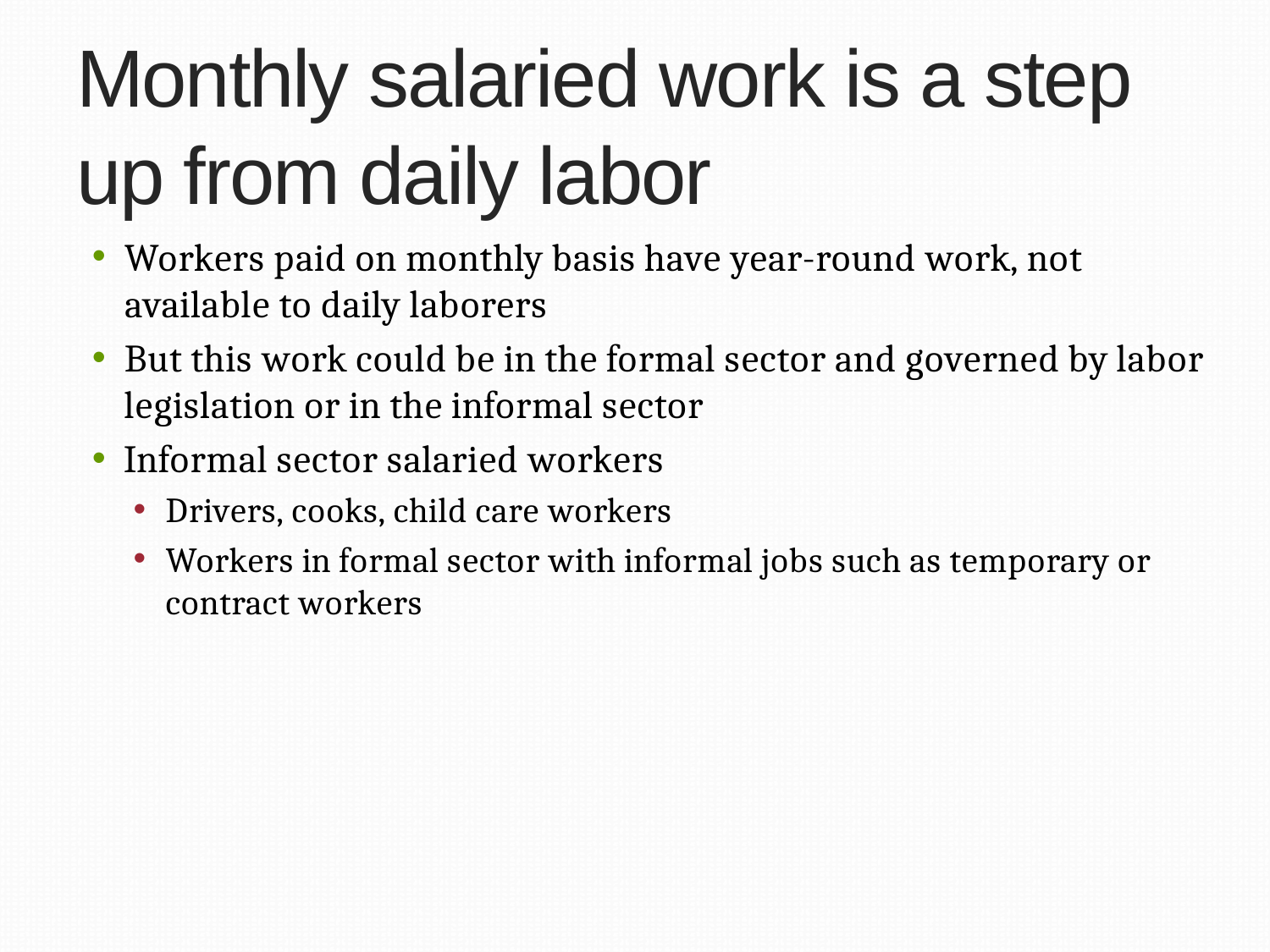

# Monthly salaried work is a step up from daily labor
Workers paid on monthly basis have year-round work, not available to daily laborers
But this work could be in the formal sector and governed by labor legislation or in the informal sector
Informal sector salaried workers
Drivers, cooks, child care workers
Workers in formal sector with informal jobs such as temporary or contract workers